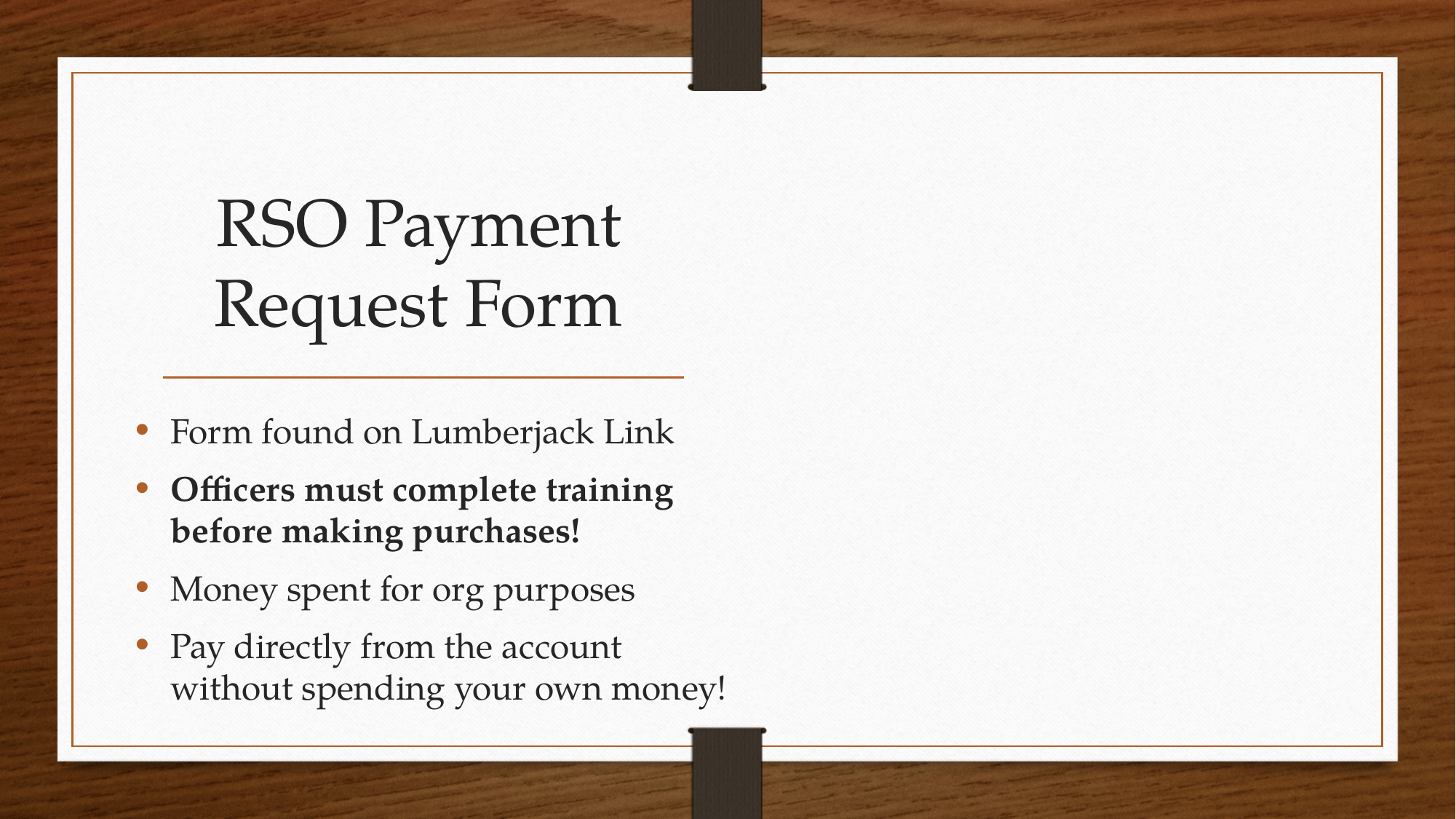

# RSO Payment Request Form
Form found on Lumberjack Link
Officers must complete training before making purchases!
Money spent for org purposes
Pay directly from the account without spending your own money!